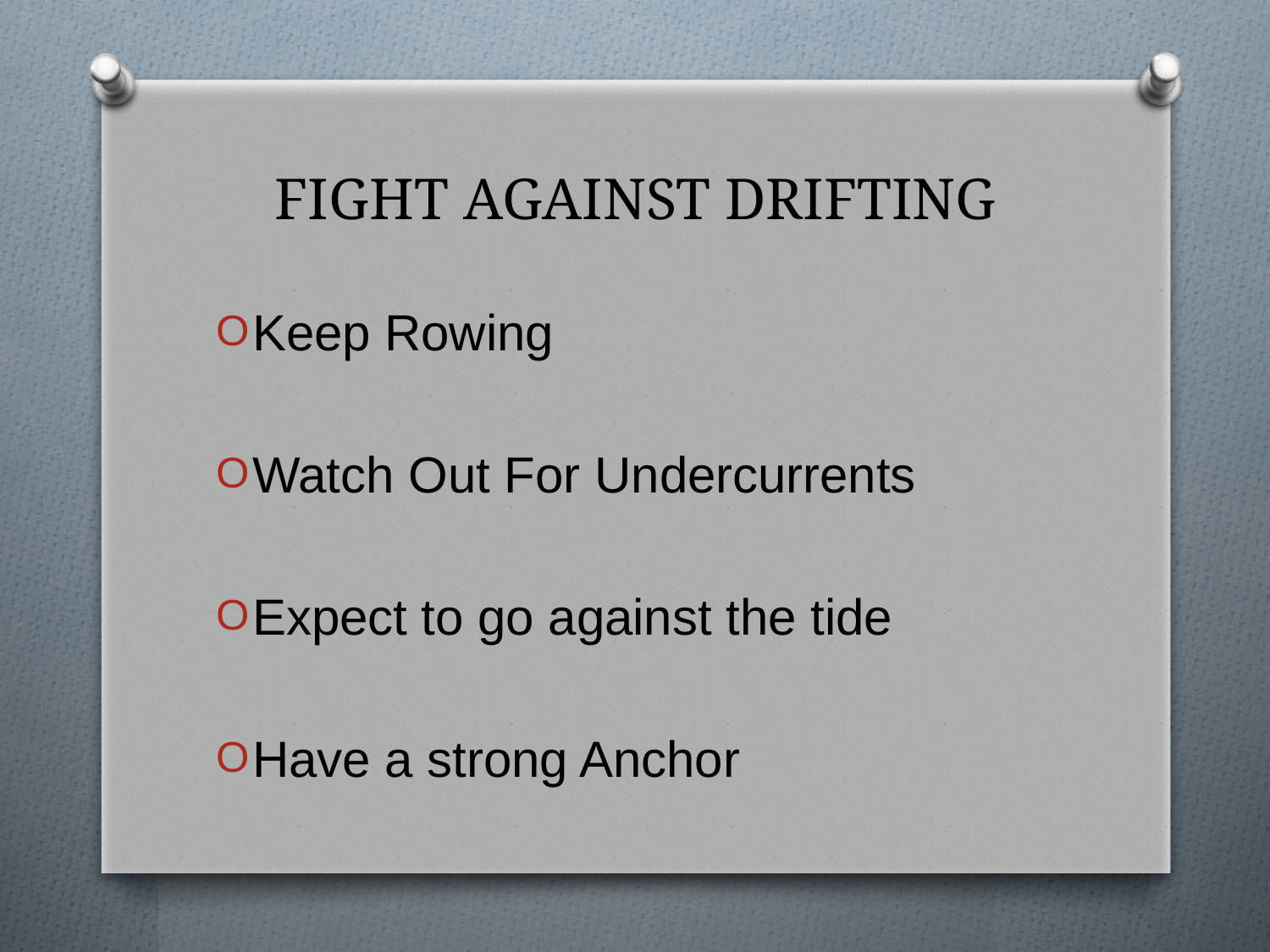

# FIGHT AGAINST DRIFTING
Keep Rowing

Watch Out For Undercurrents

Expect to go against the tide

Have a strong Anchor